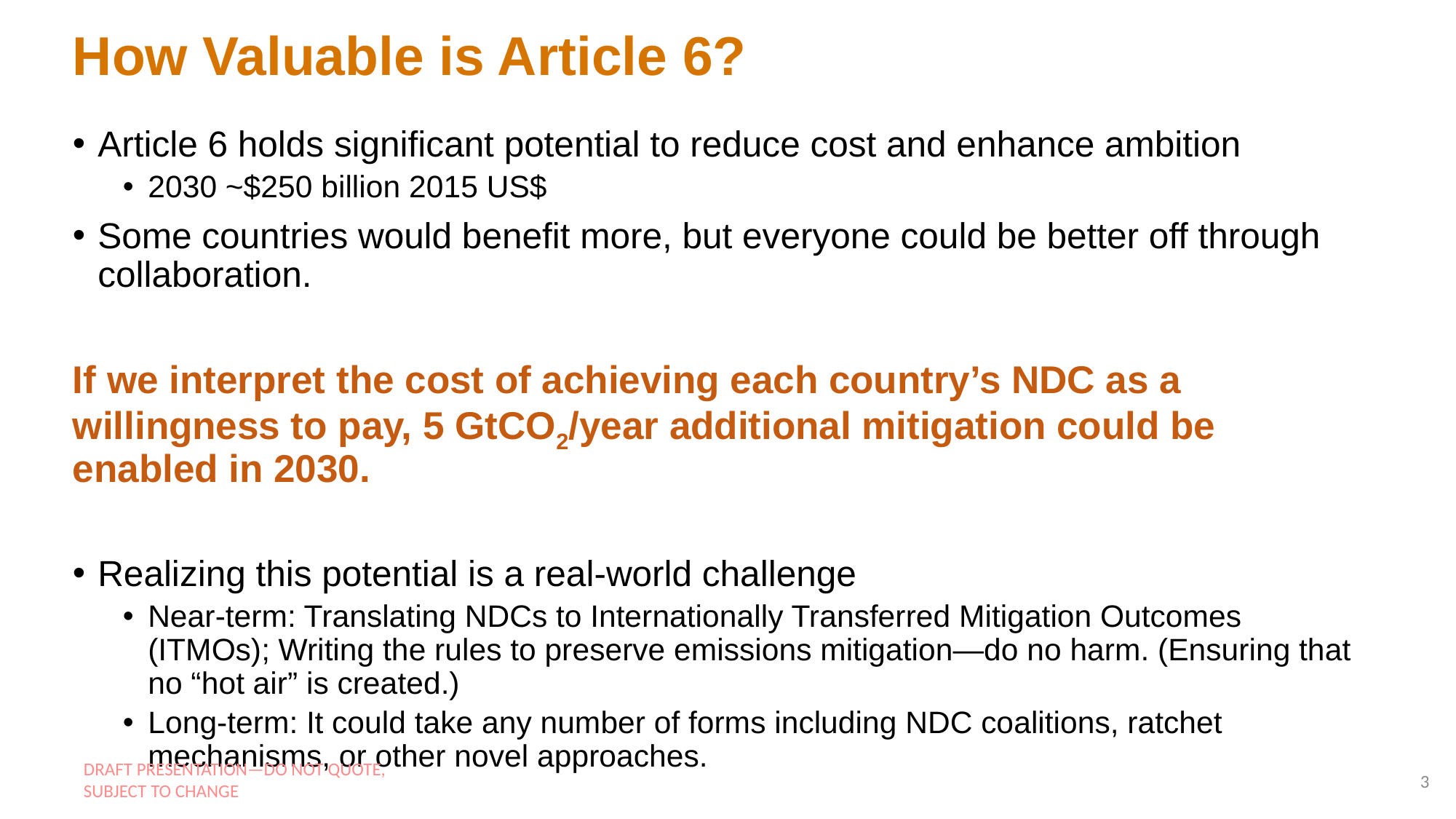

# How Valuable is Article 6?
Article 6 holds significant potential to reduce cost and enhance ambition
2030 ~$250 billion 2015 US$
Some countries would benefit more, but everyone could be better off through collaboration.

If we interpret the cost of achieving each country’s NDC as a willingness to pay, 5 GtCO2/year additional mitigation could be enabled in 2030.

Realizing this potential is a real-world challenge
Near-term: Translating NDCs to Internationally Transferred Mitigation Outcomes (ITMOs); Writing the rules to preserve emissions mitigation—do no harm. (Ensuring that no “hot air” is created.)
Long-term: It could take any number of forms including NDC coalitions, ratchet mechanisms, or other novel approaches.

DRAFT PRESENTATION—DO NOT QUOTE, SUBJECT TO CHANGE